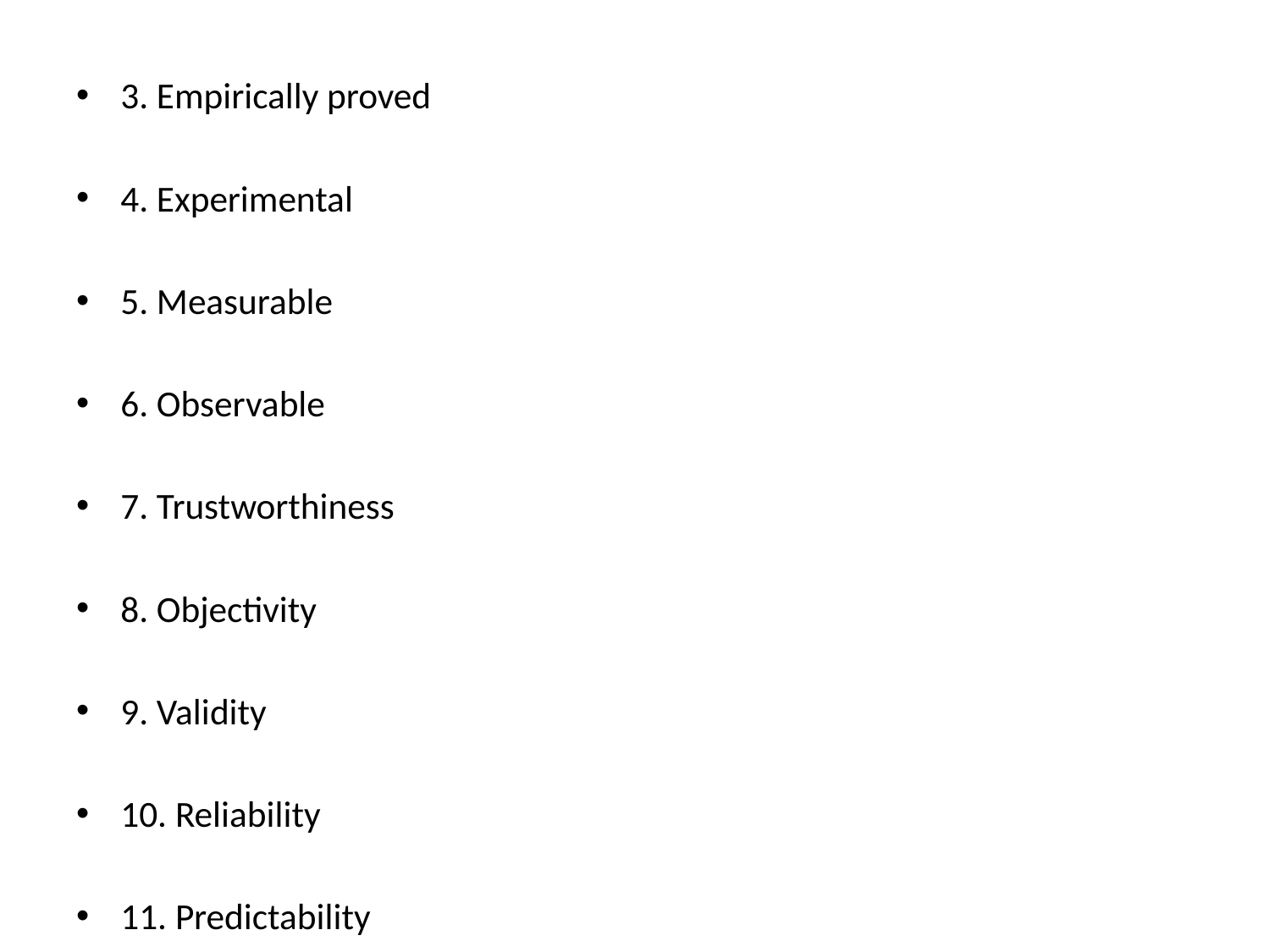

3. Empirically proved

4. Experimental

5. Measurable

6. Observable

7. Trustworthiness

8. Objectivity

9. Validity

10. Reliability

11. Predictability